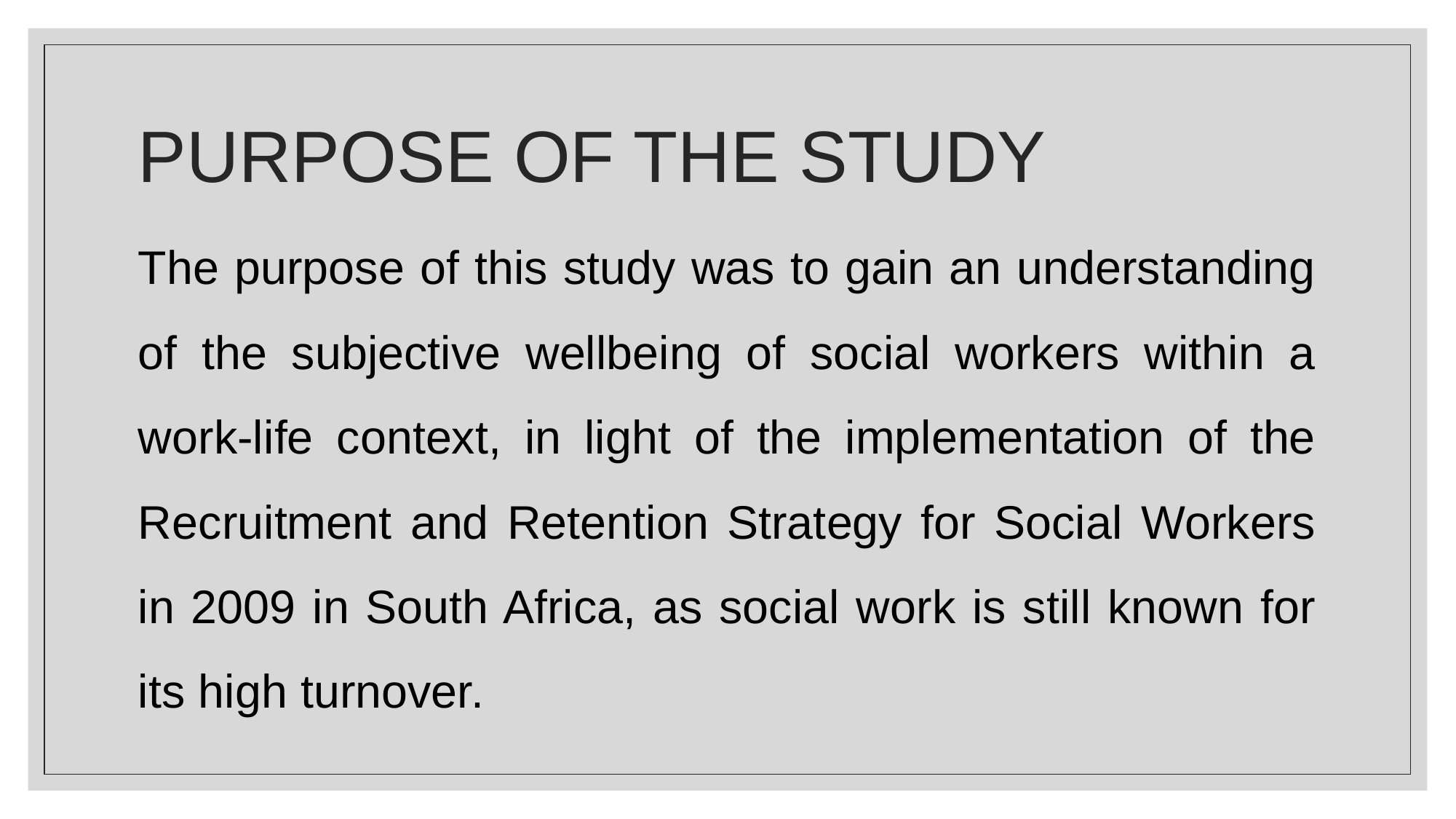

# PURPOSE OF THE STUDY
The purpose of this study was to gain an understanding of the subjective wellbeing of social workers within a work-life context, in light of the implementation of the Recruitment and Retention Strategy for Social Workers in 2009 in South Africa, as social work is still known for its high turnover.